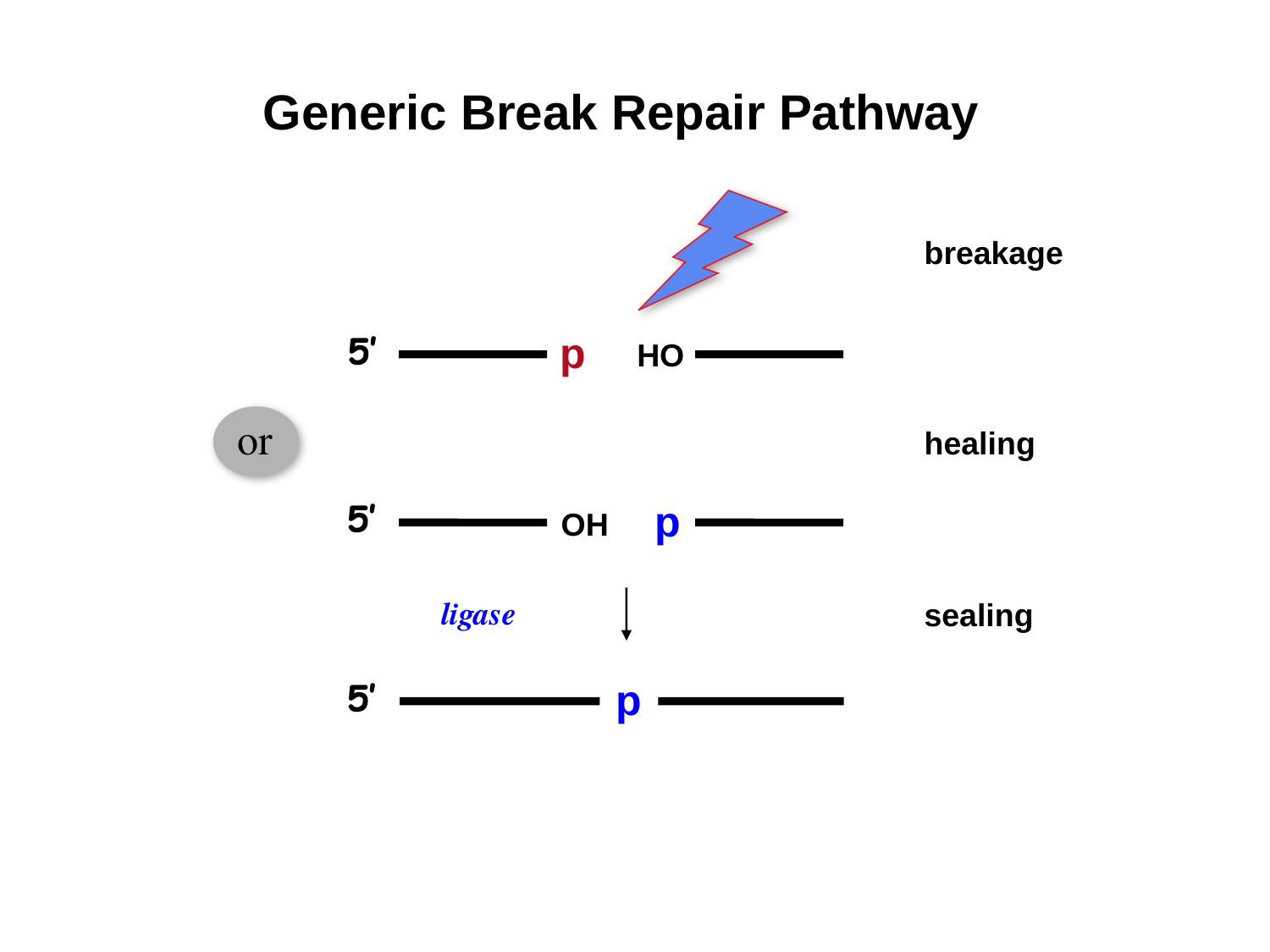

Generic Break Repair Pathway

breakage
p
5’
HO

or
healing
p
5’
OH

ligase

sealing
p
5’